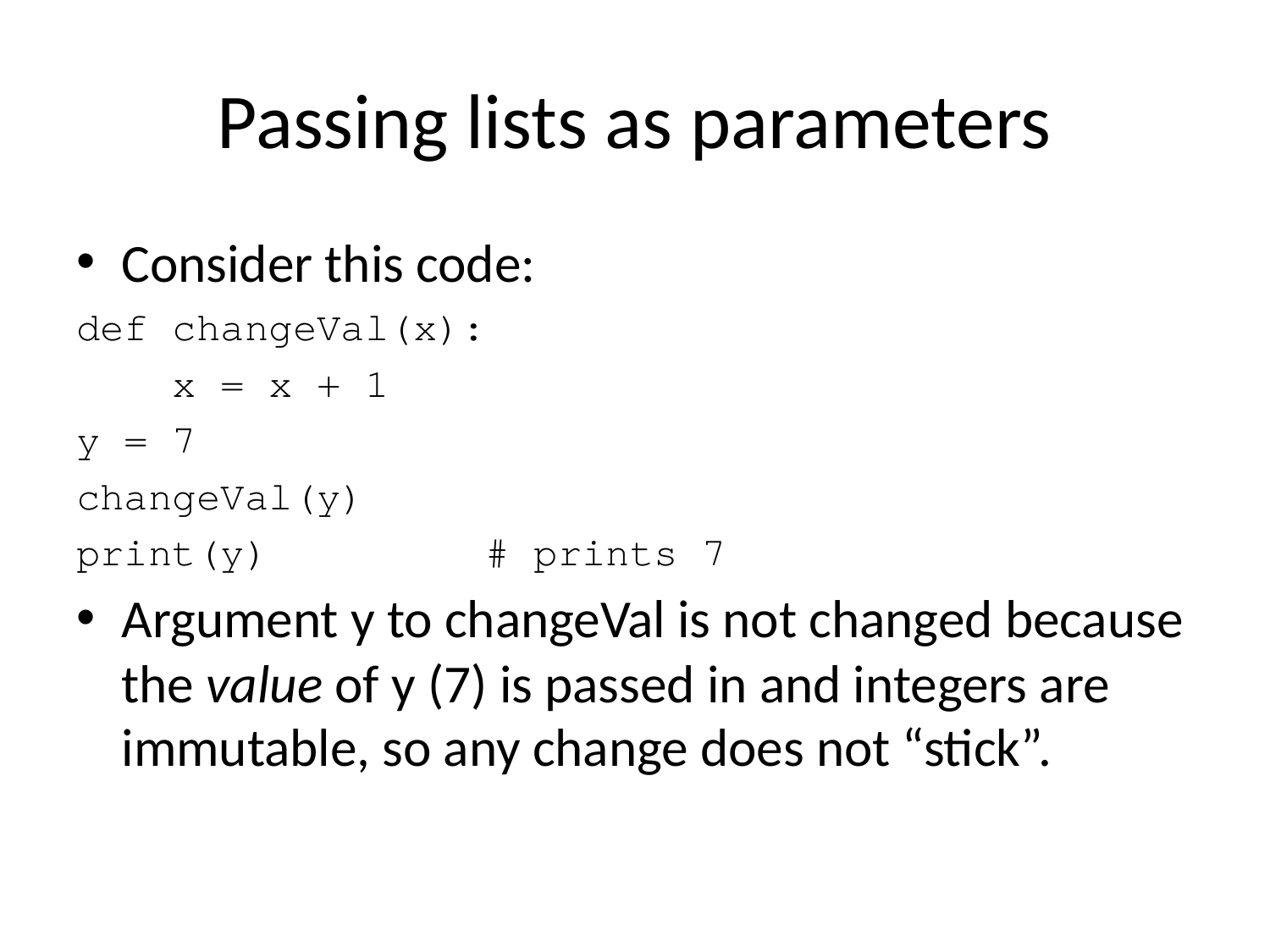

# Passing lists as parameters
Consider this code:
def changeVal(x):
    x = x + 1
y = 7
changeVal(y)
print(y)         # prints 7
Argument y to changeVal is not changed because the value of y (7) is passed in and integers are immutable, so any change does not “stick”.